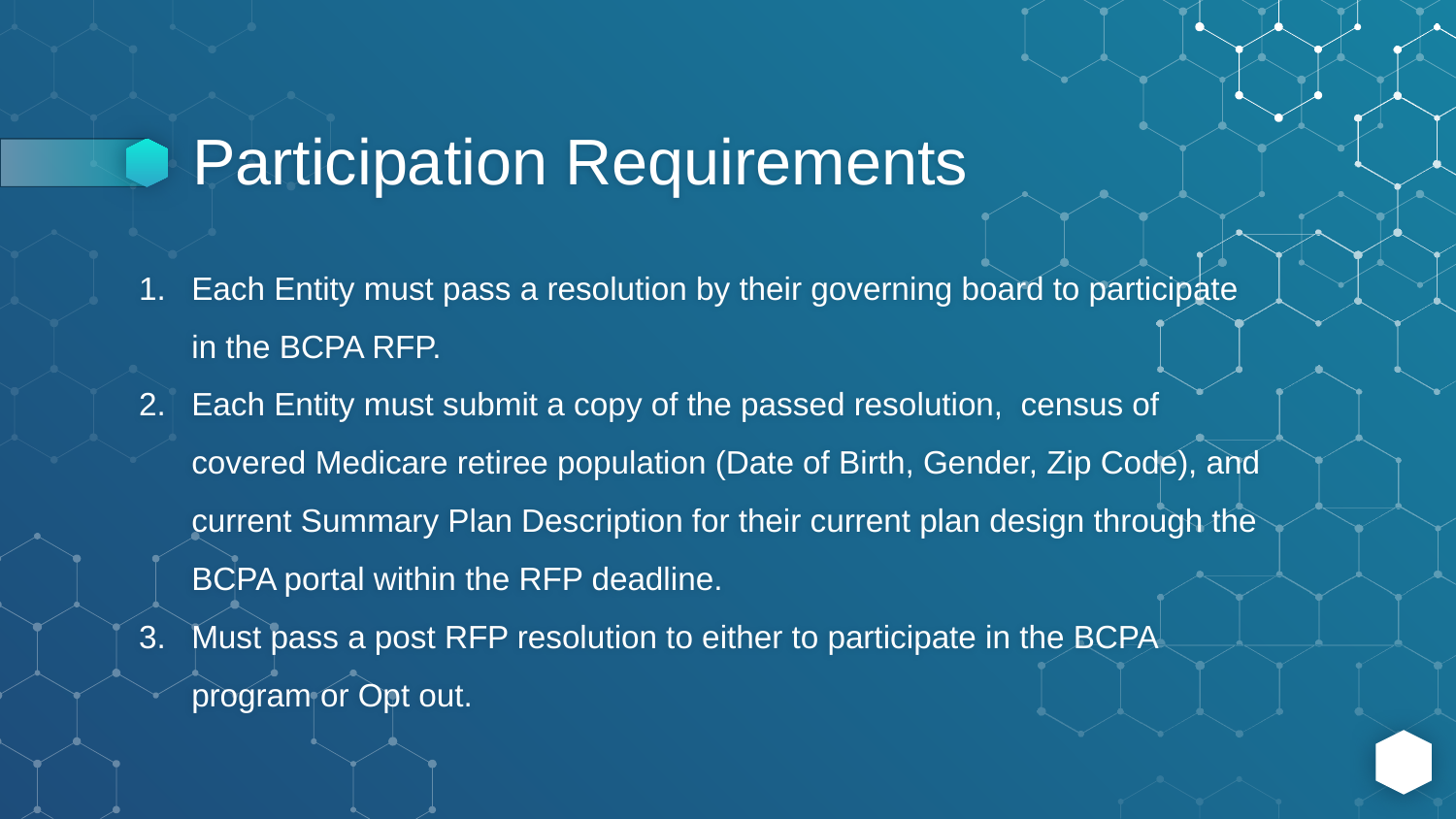

# Participation Requirements

Each Entity must pass a resolution by their governing board to participate in the BCPA RFP.
Each Entity must submit a copy of the passed resolution,  census of covered Medicare retiree population (Date of Birth, Gender, Zip Code), and current Summary Plan Description for their current plan design through the BCPA portal within the RFP deadline.
Must pass a post RFP resolution to either to participate in the BCPA program or Opt out.